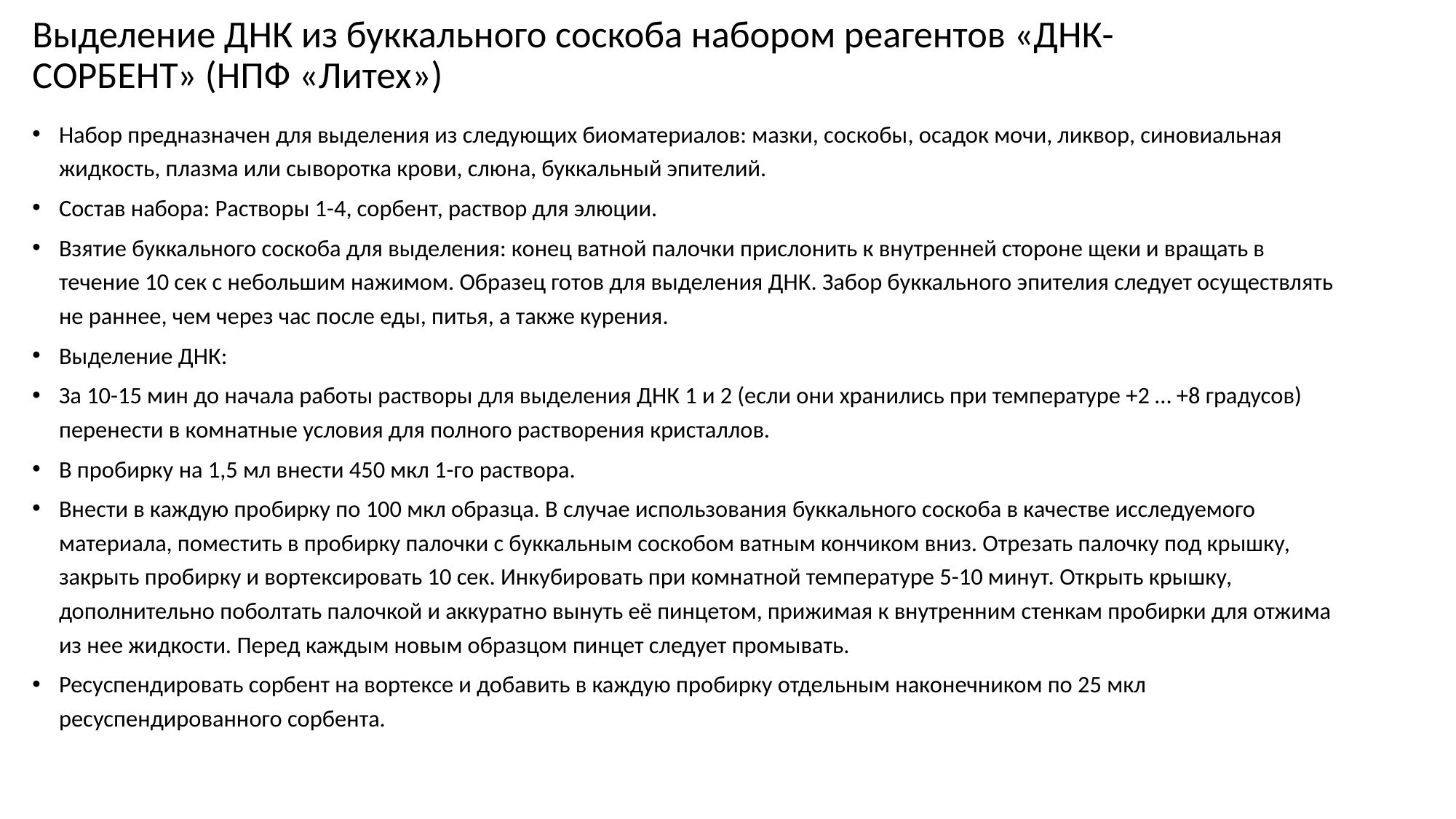

# Выделение ДНК из буккального соскоба набором реагентов «ДНК-СОРБЕНТ» (НПФ «Литех»)
Набор предназначен для выделения из следующих биоматериалов: мазки, соскобы, осадок мочи, ликвор, синовиальная жидкость, плазма или сыворотка крови, слюна, буккальный эпителий.
Состав набора: Растворы 1-4, сорбент, раствор для элюции.
Взятие буккального соскоба для выделения: конец ватной палочки прислонить к внутренней стороне щеки и вращать в течение 10 сек с небольшим нажимом. Образец готов для выделения ДНК. Забор буккального эпителия следует осуществлять не раннее, чем через час после еды, питья, а также курения.
Выделение ДНК:
За 10-15 мин до начала работы растворы для выделения ДНК 1 и 2 (если они хранились при температуре +2 … +8 градусов) перенести в комнатные условия для полного растворения кристаллов.
В пробирку на 1,5 мл внести 450 мкл 1-го раствора.
Внести в каждую пробирку по 100 мкл образца. В случае использования буккального соскоба в качестве исследуемого материала, поместить в пробирку палочки с буккальным соскобом ватным кончиком вниз. Отрезать палочку под крышку, закрыть пробирку и вортексировать 10 сек. Инкубировать при комнатной температуре 5-10 минут. Открыть крышку, дополнительно поболтать палочкой и аккуратно вынуть её пинцетом, прижимая к внутренним стенкам пробирки для отжима из нее жидкости. Перед каждым новым образцом пинцет следует промывать.
Ресуспендировать сорбент на вортексе и добавить в каждую пробирку отдельным наконечником по 25 мкл ресуспендированного сорбента.